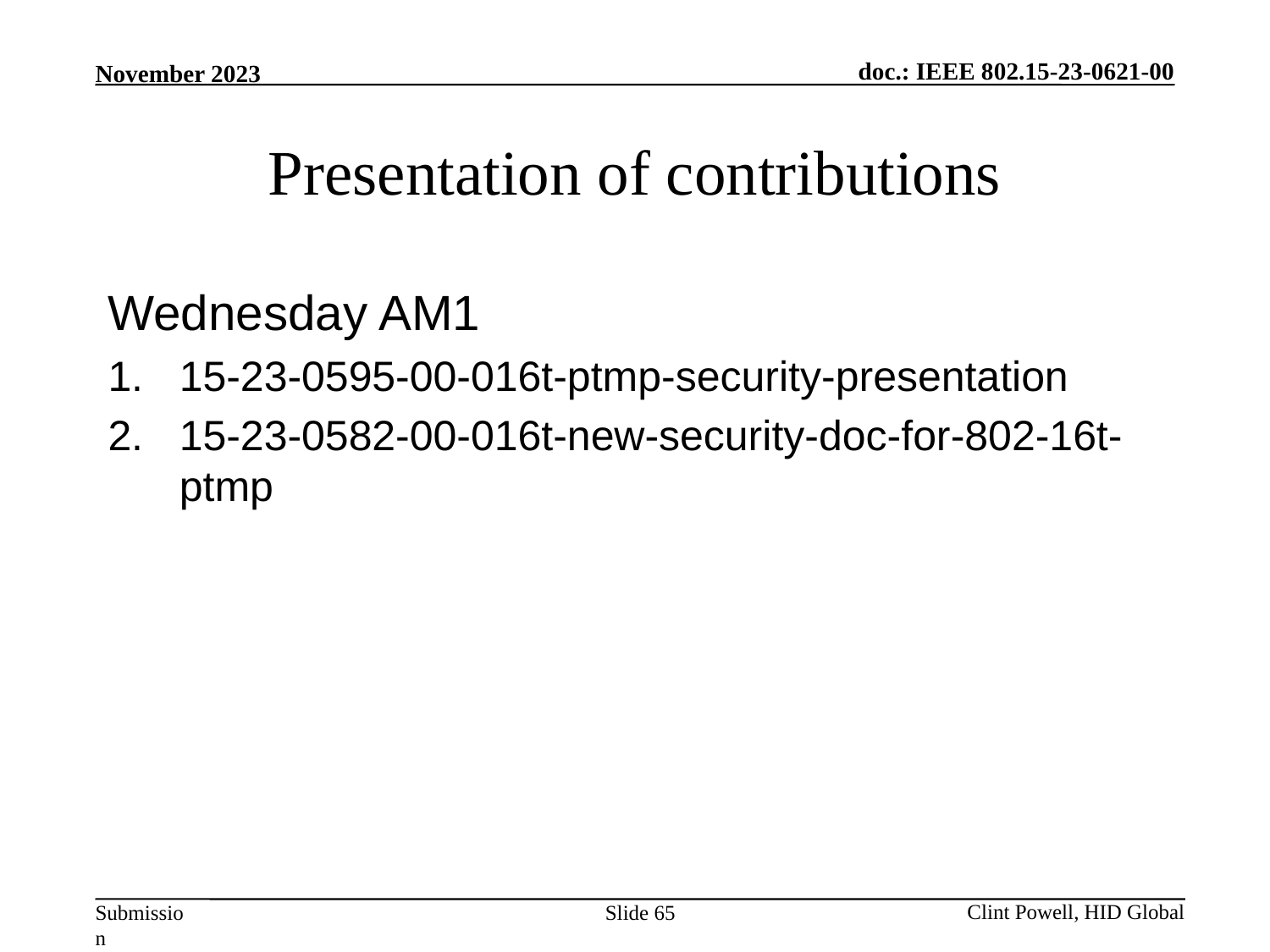

Presentation of contributions
Wednesday AM1
15-23-0595-00-016t-ptmp-security-presentation
15-23-0582-00-016t-new-security-doc-for-802-16t-ptmp

Slide 65